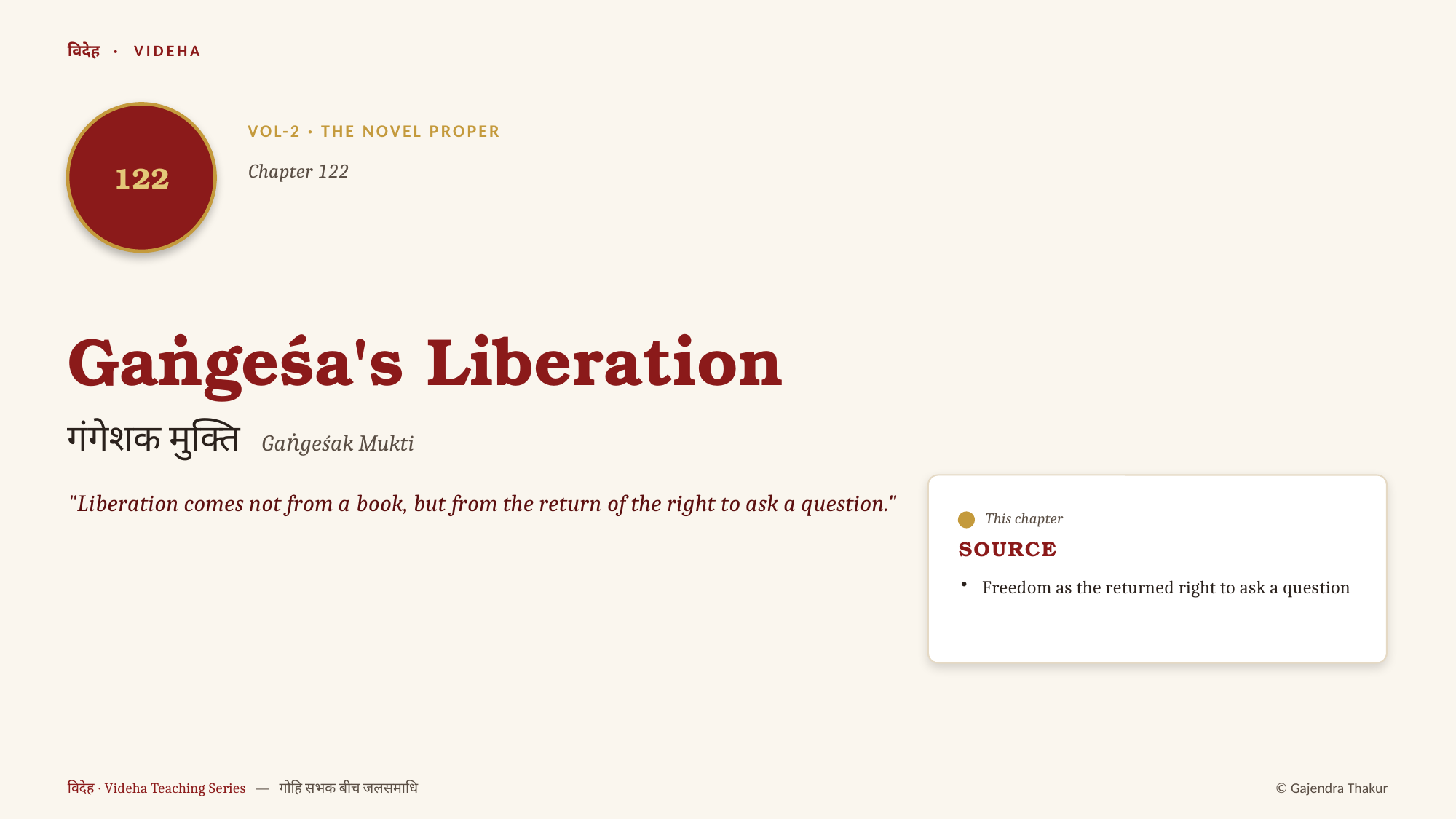

विदेह  ·  VIDEHA

122
VOL-2 · THE NOVEL PROPER
Chapter 122
Gaṅgeśa's Liberation
गंगेशक मुक्ति    Gaṅgeśak Mukti

"Liberation comes not from a book, but from the return of the right to ask a question."
This chapter

SOURCE
Freedom as the returned right to ask a question
विदेह · Videha Teaching Series   —   गोहि सभक बीच जलसमाधि
© Gajendra Thakur